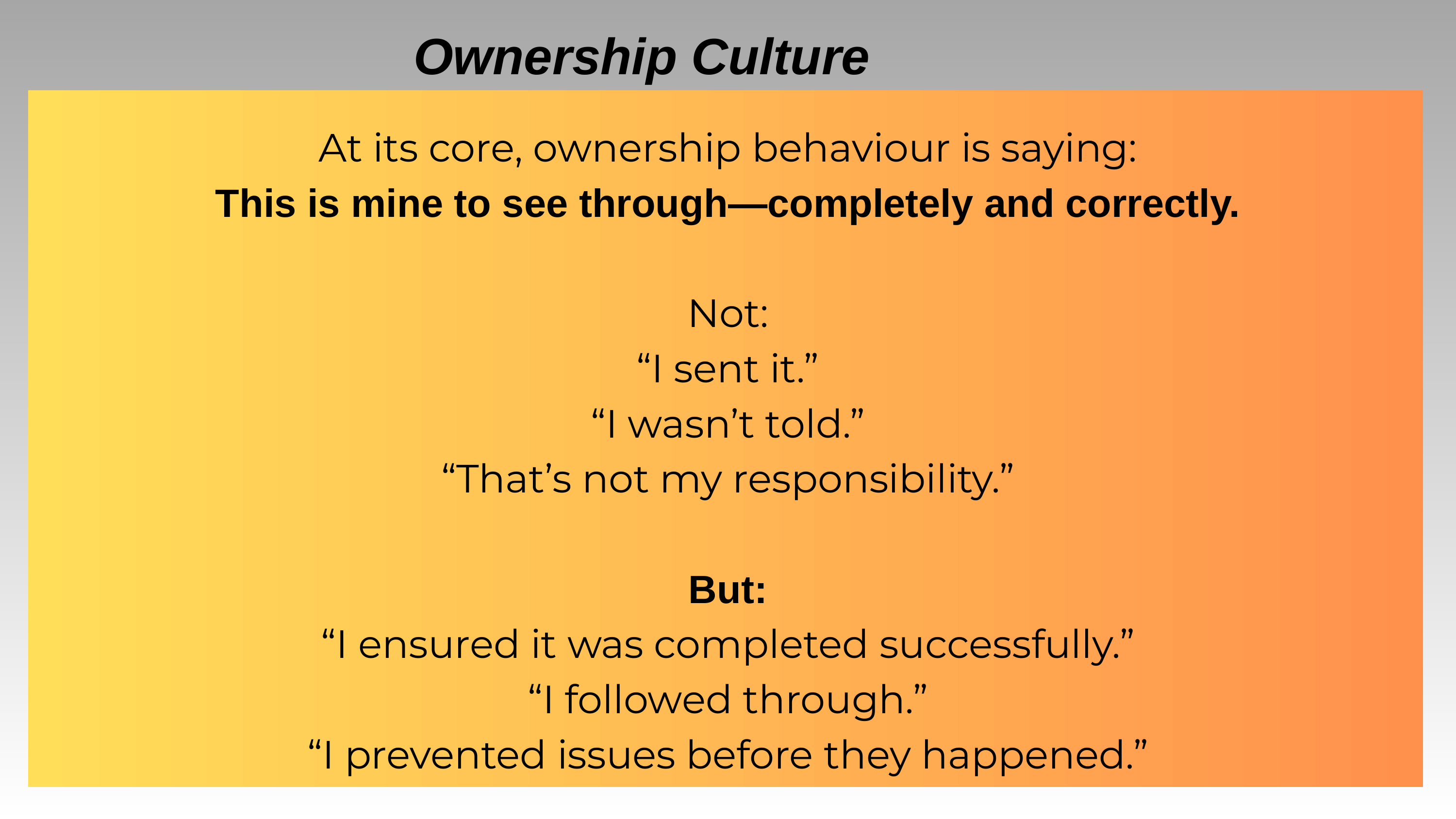

Ownership Culture

At its core, ownership behaviour is saying:
This is mine to see through—completely and correctly.

Not:
“I sent it.”
“I wasn’t told.”
“That’s not my responsibility.”

But:
“I ensured it was completed successfully.”
“I followed through.”
“I prevented issues before they happened.”